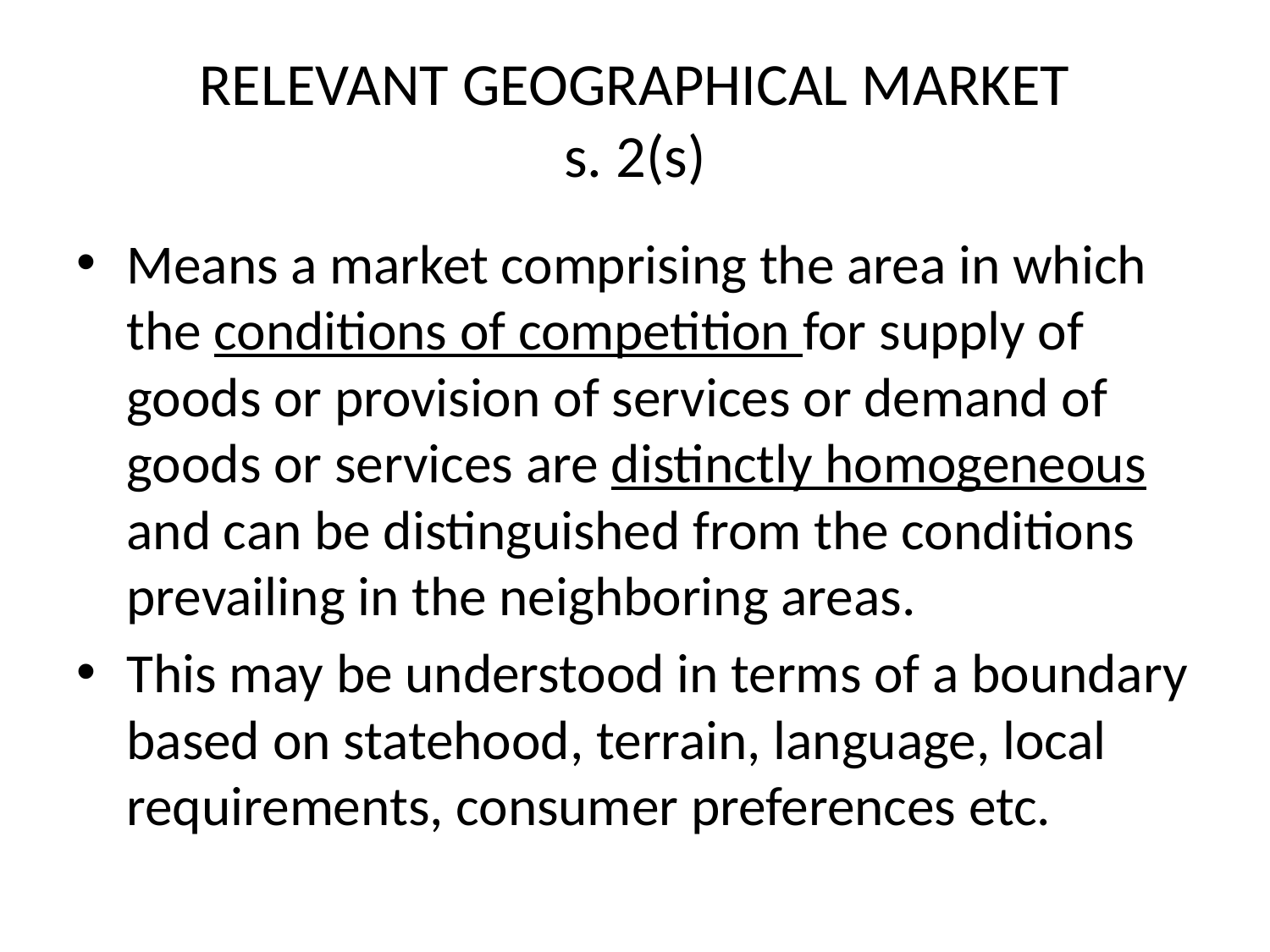

# RELEVANT GEOGRAPHICAL MARKET s. 2(s)
Means a market comprising the area in which the conditions of competition for supply of goods or provision of services or demand of goods or services are distinctly homogeneous and can be distinguished from the conditions prevailing in the neighboring areas.
This may be understood in terms of a boundary based on statehood, terrain, language, local requirements, consumer preferences etc.